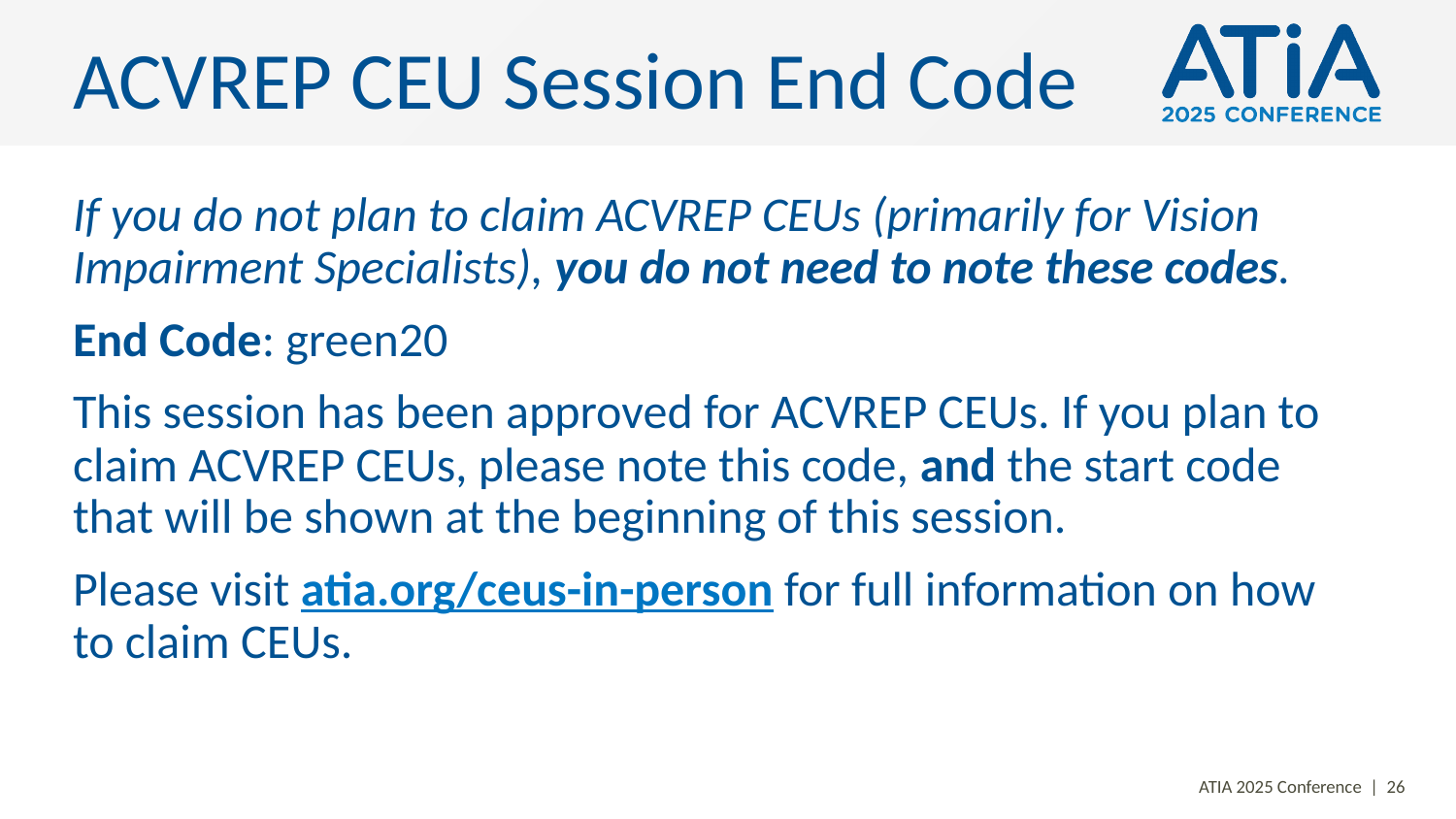

# ACVREP CEU Session End Code
If you do not plan to claim ACVREP CEUs (primarily for Vision Impairment Specialists), you do not need to note these codes.
End Code: green20
This session has been approved for ACVREP CEUs. If you plan to claim ACVREP CEUs, please note this code, and the start code that will be shown at the beginning of this session.
Please visit atia.org/ceus-in-person for full information on how to claim CEUs.